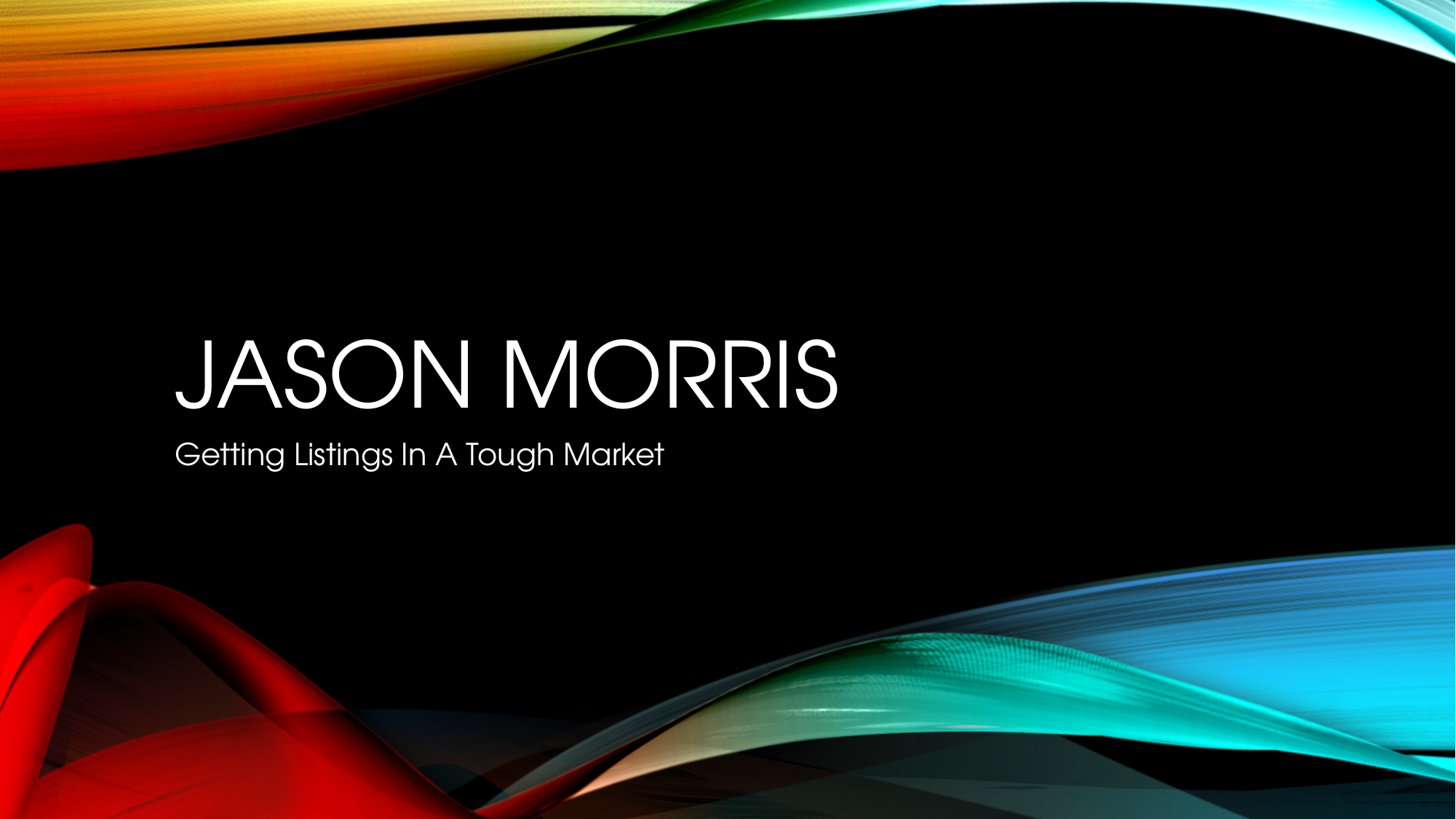

# JASON MORRIS
Getting Listings In A Tough Market